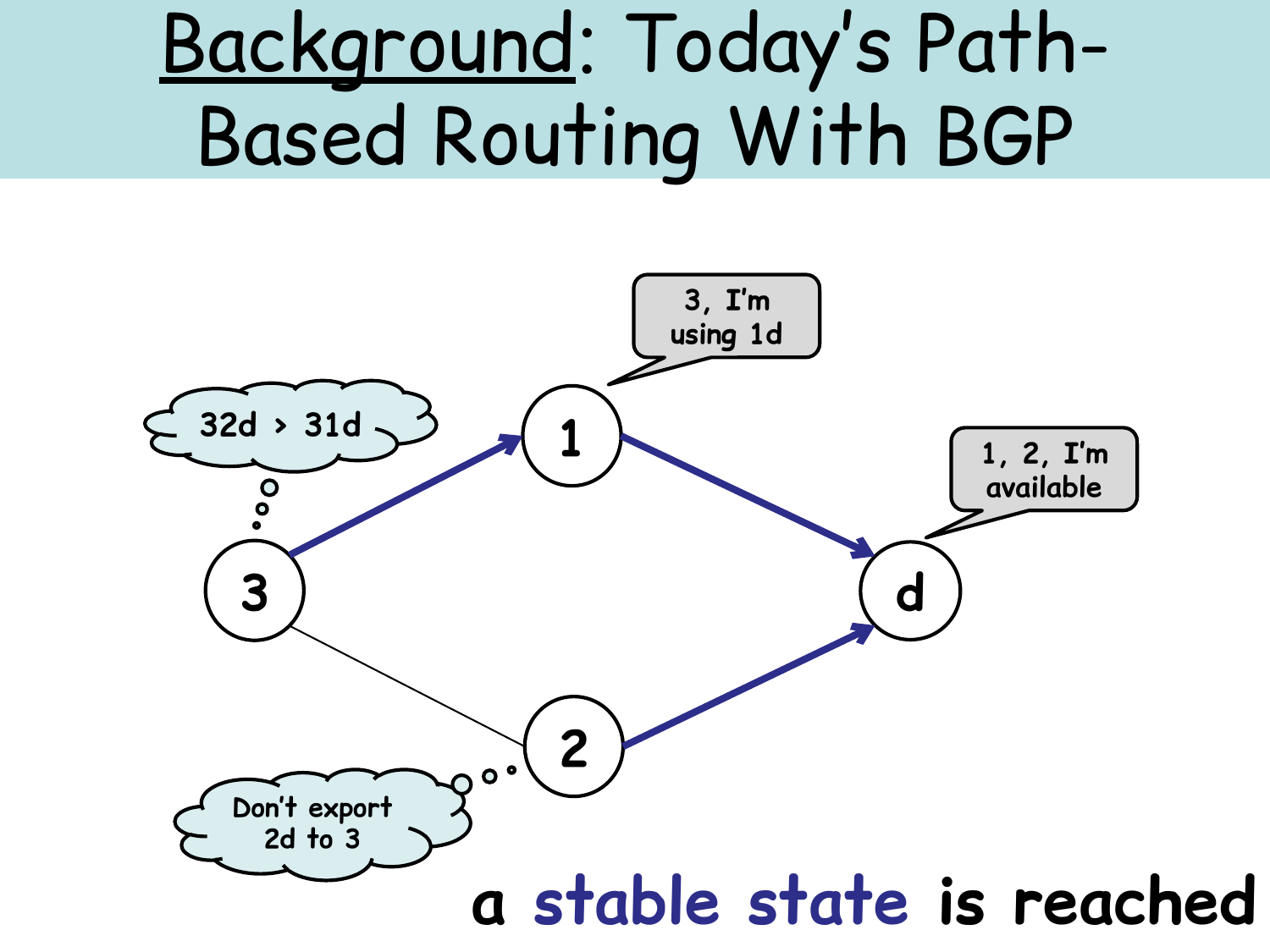

Background: Today’s Path-Based Routing With BGP
3, I’m using 1d
32d > 31d
1
1, 2, I’m available
3
d
2
Don’t export 2d to 3
a stable state is reached